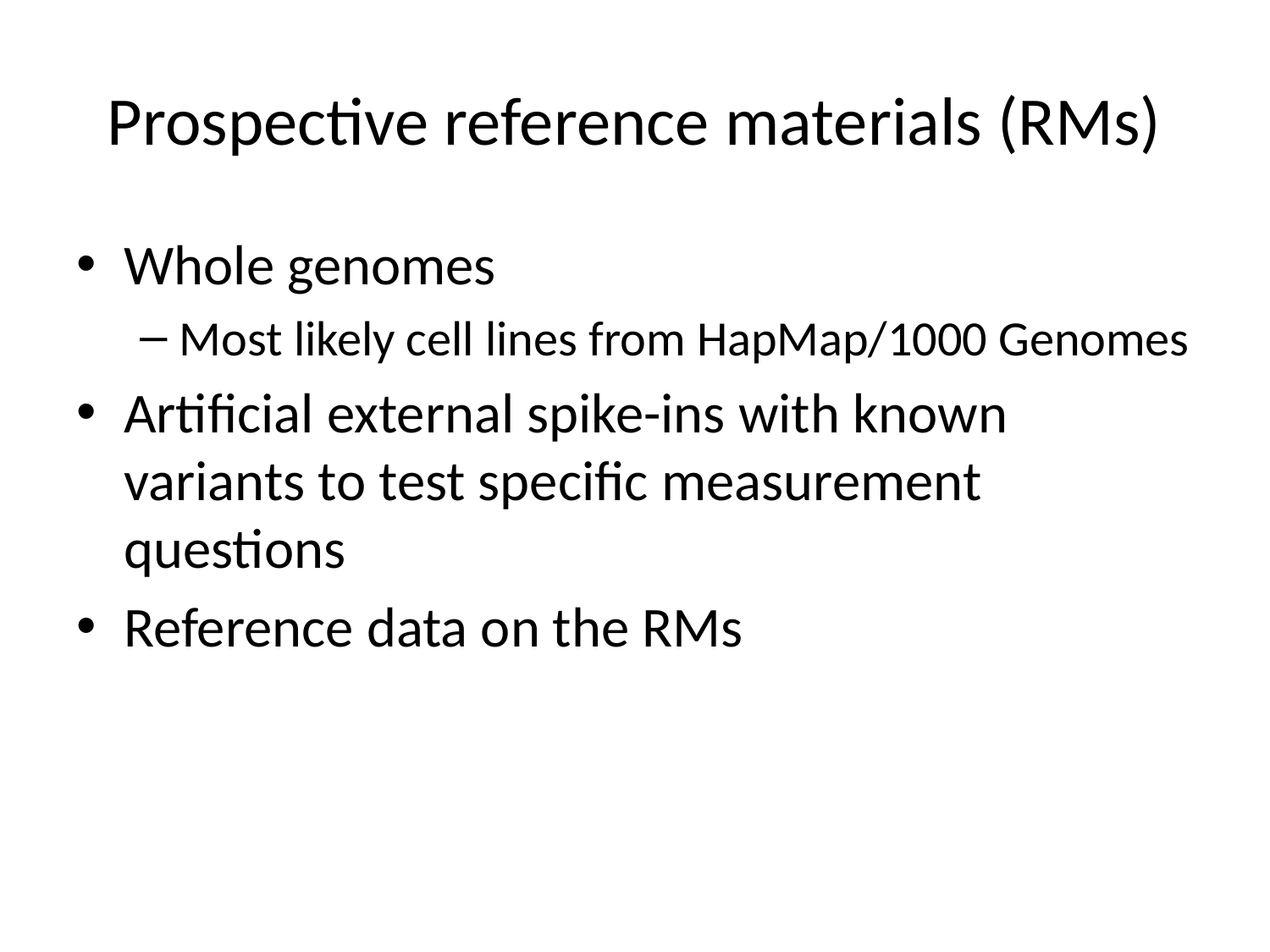

# Prospective reference materials (RMs)
Whole genomes
Most likely cell lines from HapMap/1000 Genomes
Artificial external spike-ins with known variants to test specific measurement questions
Reference data on the RMs